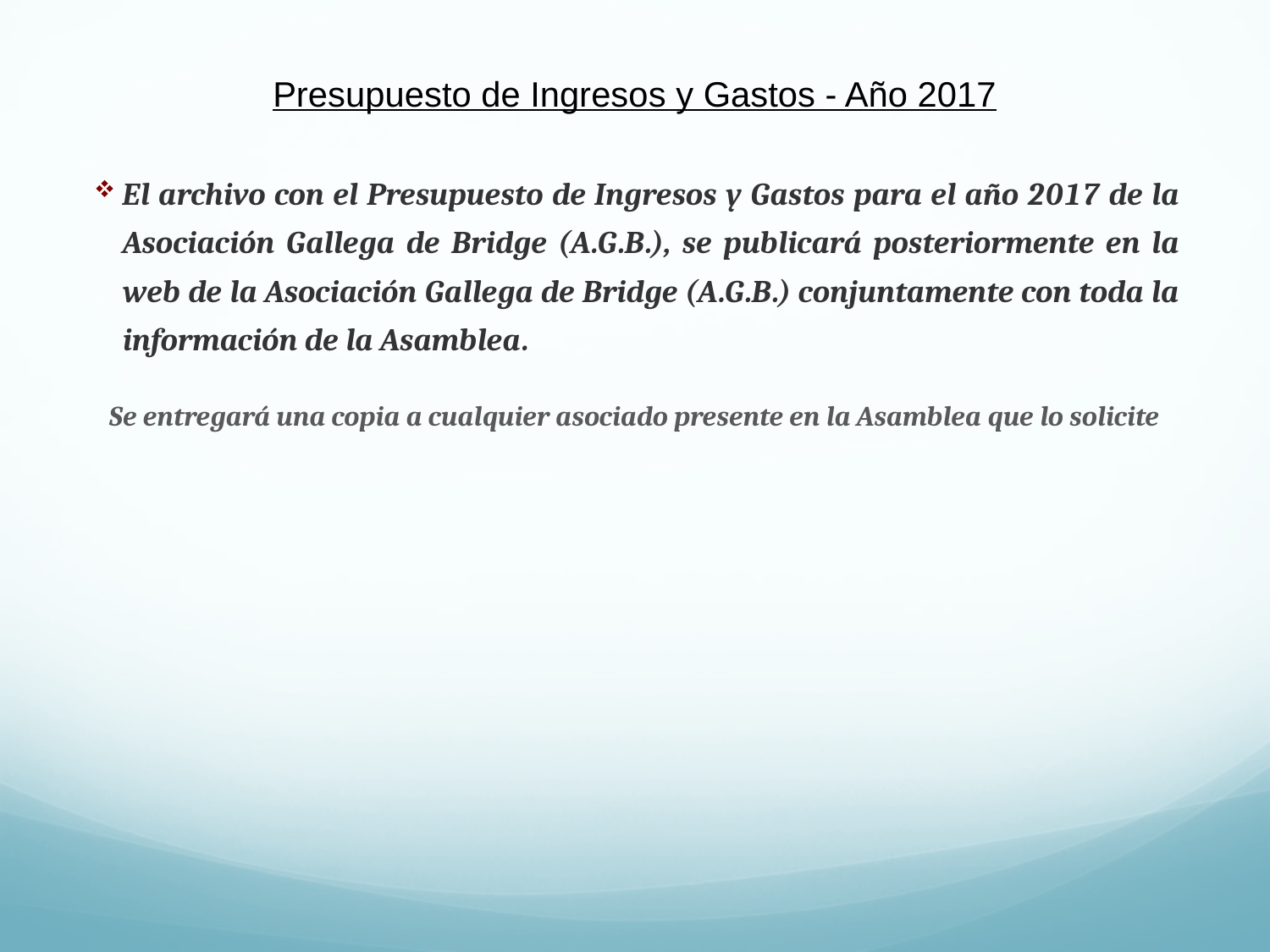

# Presupuesto de Ingresos y Gastos - Año 2017
El archivo con el Presupuesto de Ingresos y Gastos para el año 2017 de la Asociación Gallega de Bridge (A.G.B.), se publicará posteriormente en la web de la Asociación Gallega de Bridge (A.G.B.) conjuntamente con toda la información de la Asamblea.
Se entregará una copia a cualquier asociado presente en la Asamblea que lo solicite